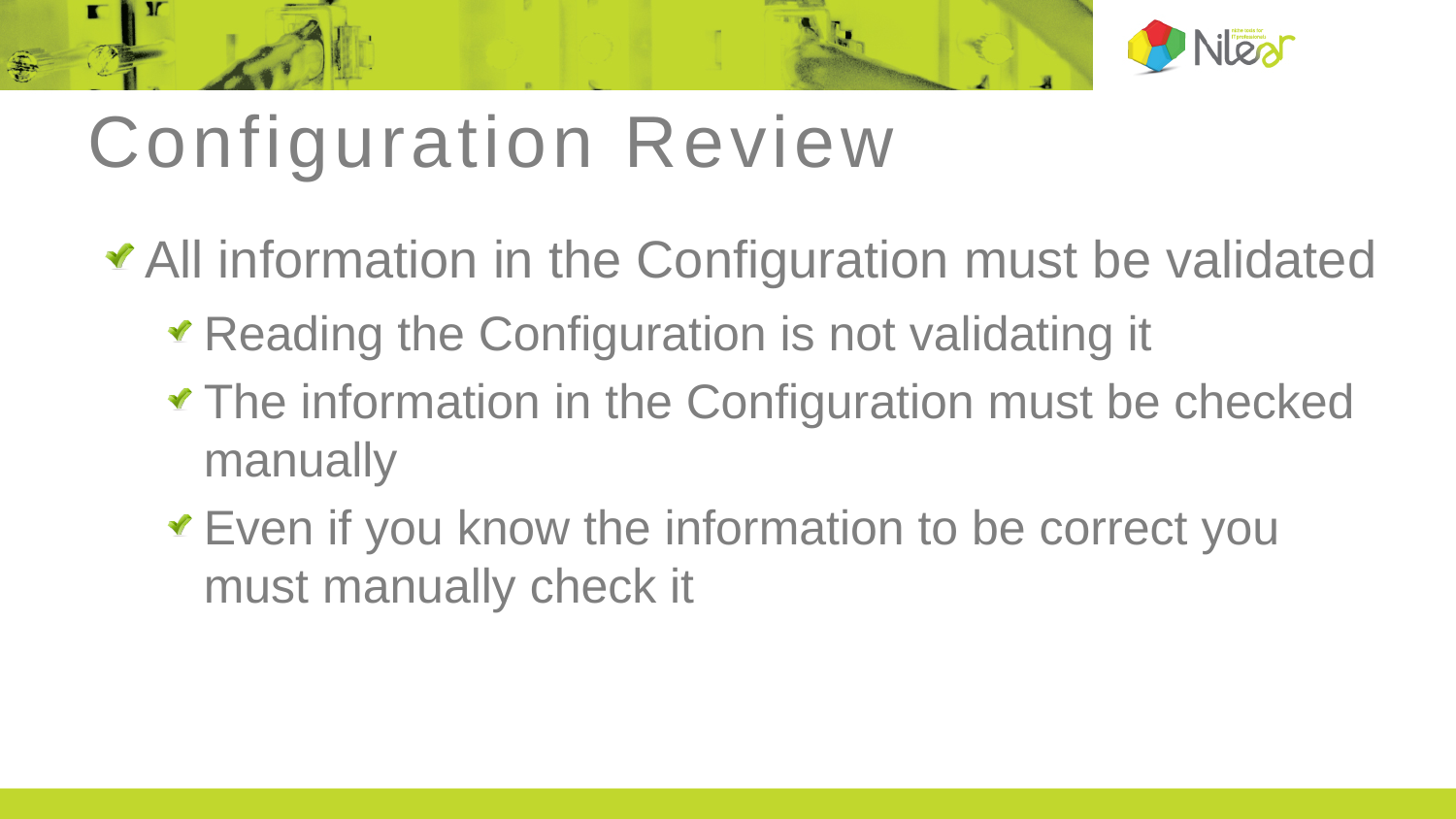

# Configuration Review
All information in the Configuration must be validated
Reading the Configuration is not validating it
The information in the Configuration must be checked manually
Even if you know the information to be correct you must manually check it